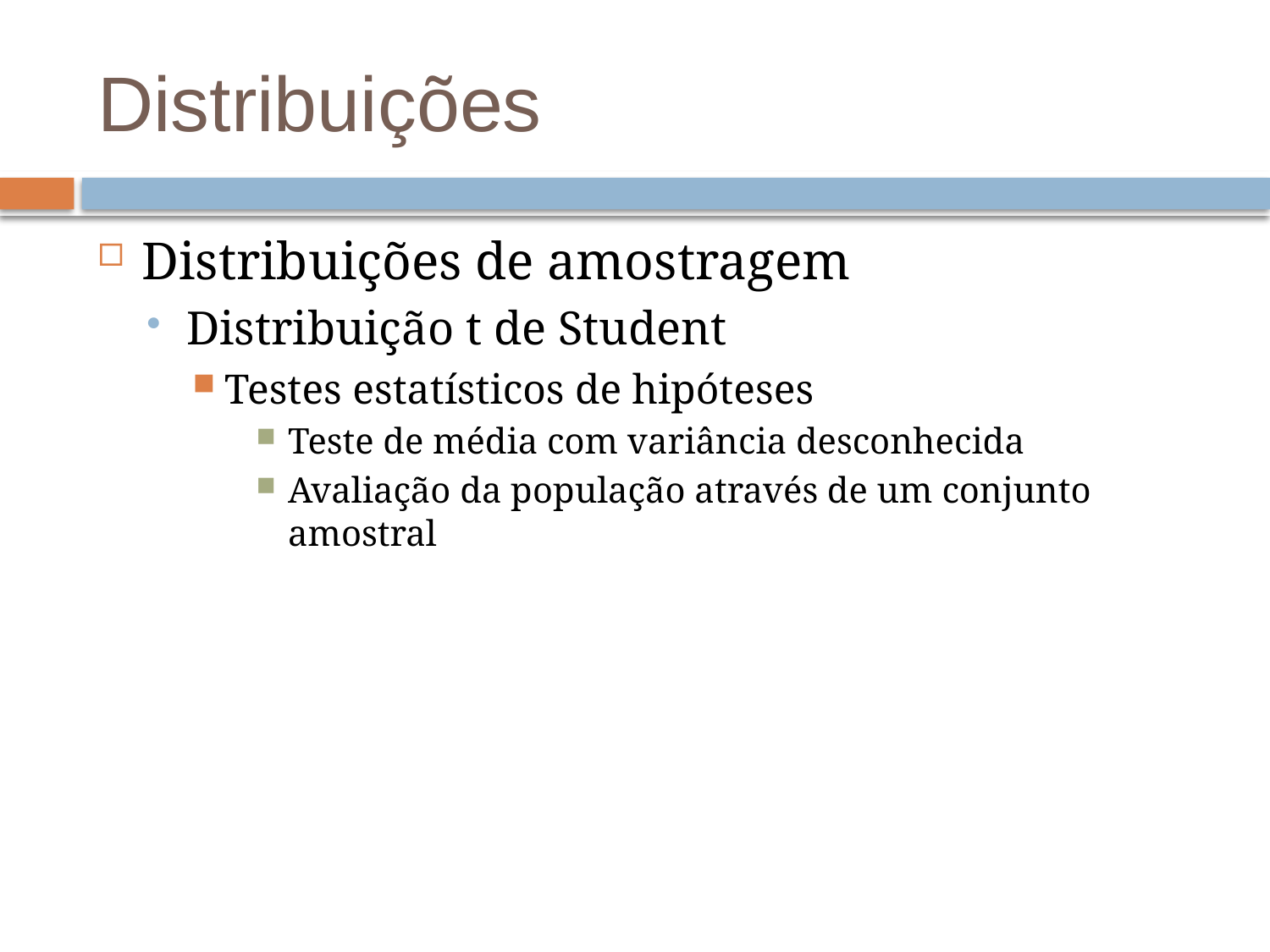

# Distribuições
Distribuições de amostragem
Distribuição t de Student
Testes estatísticos de hipóteses
Teste de média com variância desconhecida
Avaliação da população através de um conjunto amostral